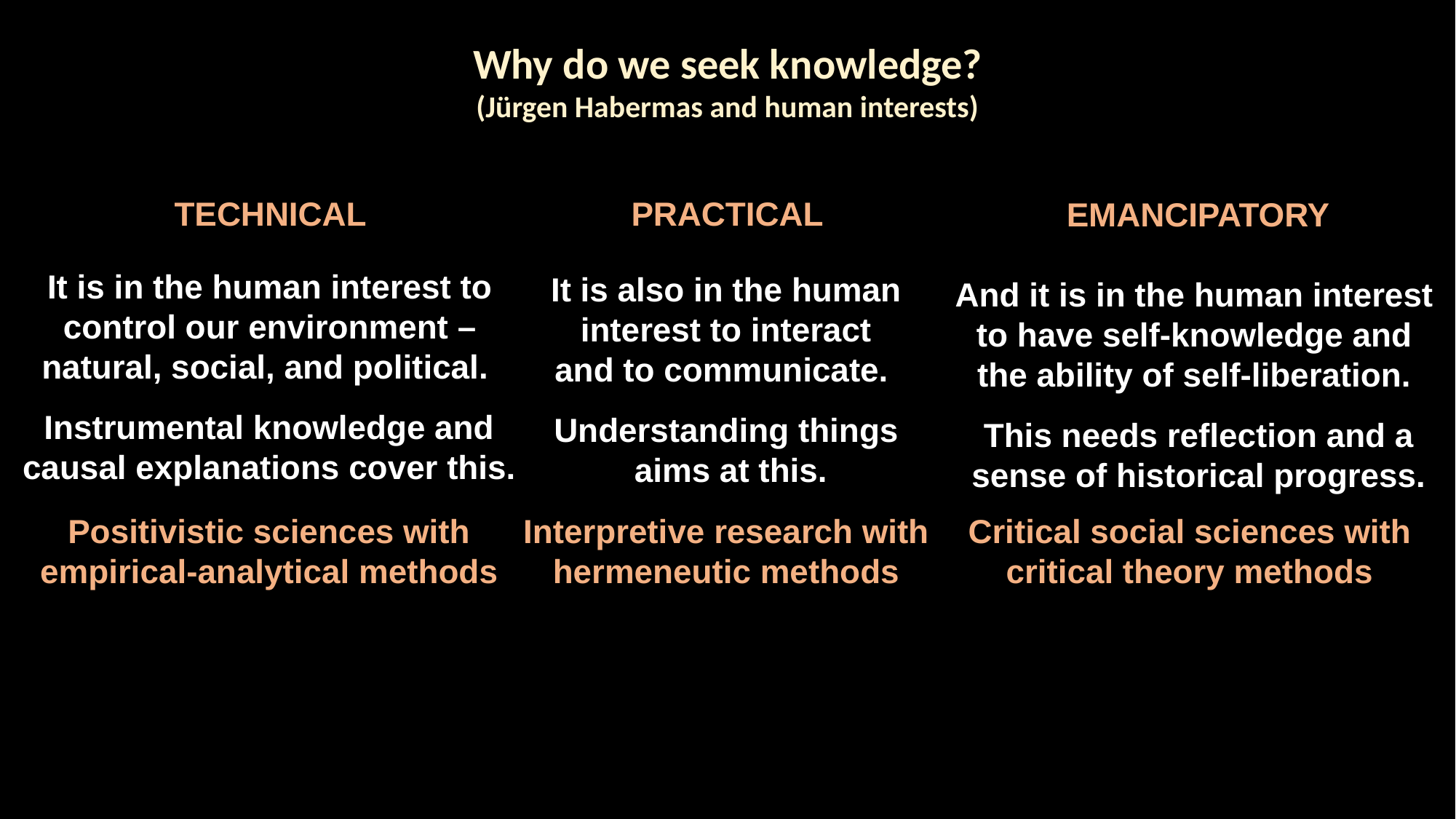

Why do we seek knowledge?
(Jürgen Habermas and human interests)
TECHNICAL
PRACTICAL
EMANCIPATORY
It is in the human interest to control our environment – natural, social, and political.
It is also in the human interest to interact
and to communicate.
And it is in the human interest to have self-knowledge and the ability of self-liberation.
Instrumental knowledge and causal explanations cover this.
Understanding things
 aims at this.
This needs reflection and a sense of historical progress.
Interpretive research with hermeneutic methods
Critical social sciences with critical theory methods
Positivistic sciences with empirical-analytical methods